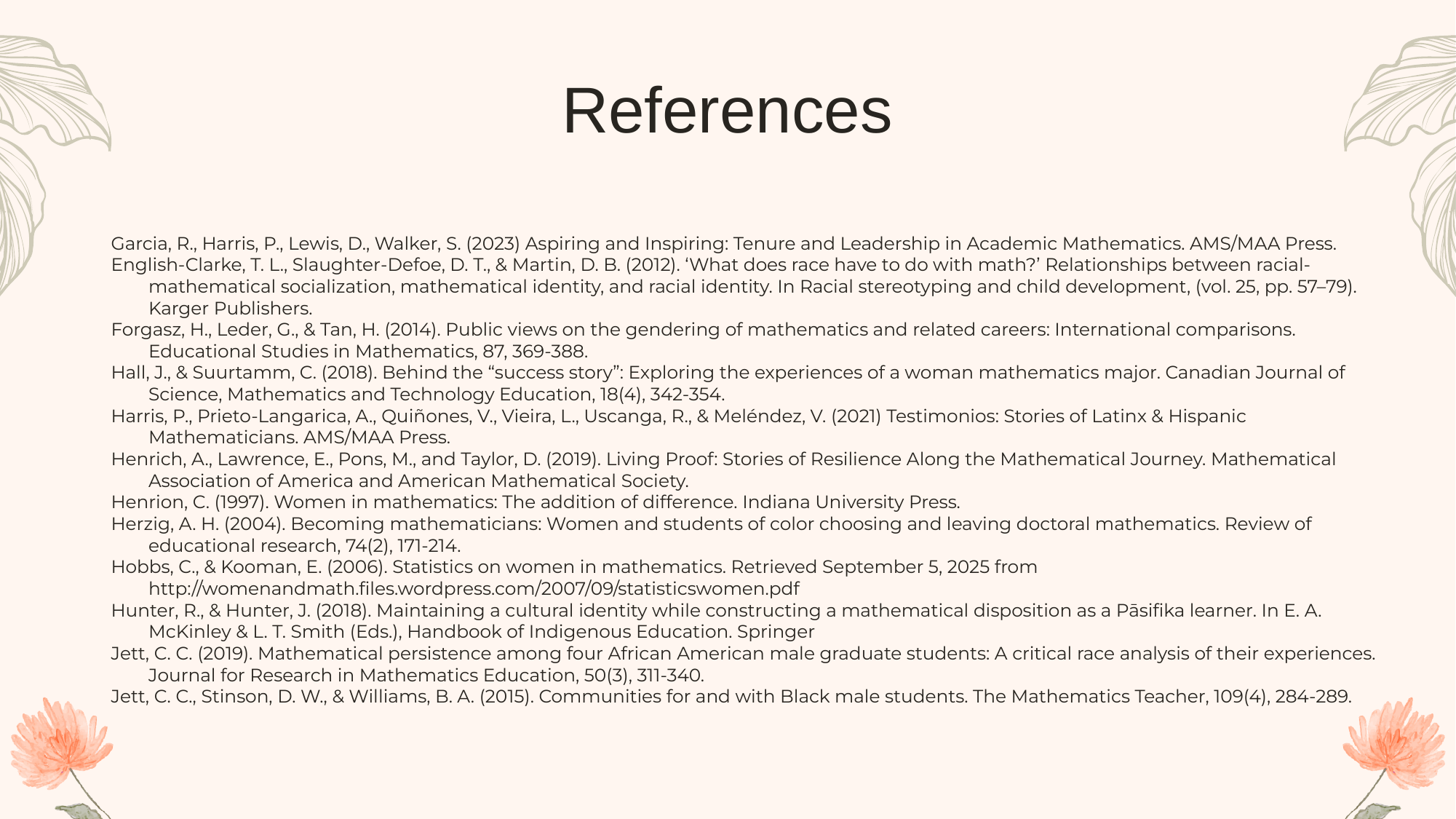

# References
Garcia, R., Harris, P., Lewis, D., Walker, S. (2023) Aspiring and Inspiring: Tenure and Leadership in Academic Mathematics. AMS/MAA Press.
English-Clarke, T. L., Slaughter-Defoe, D. T., & Martin, D. B. (2012). ‘What does race have to do with math?’ Relationships between racial-mathematical socialization, mathematical identity, and racial identity. In Racial stereotyping and child development, (vol. 25, pp. 57–79). Karger Publishers.
Forgasz, H., Leder, G., & Tan, H. (2014). Public views on the gendering of mathematics and related careers: International comparisons. Educational Studies in Mathematics, 87, 369-388.
Hall, J., & Suurtamm, C. (2018). Behind the “success story”: Exploring the experiences of a woman mathematics major. Canadian Journal of Science, Mathematics and Technology Education, 18(4), 342-354.
Harris, P., Prieto-Langarica, A., Quiñones, V., Vieira, L., Uscanga, R., & Meléndez, V. (2021) Testimonios: Stories of Latinx & Hispanic Mathematicians. AMS/MAA Press.
Henrich, A., Lawrence, E., Pons, M., and Taylor, D. (2019). Living Proof: Stories of Resilience Along the Mathematical Journey. Mathematical Association of America and American Mathematical Society.
Henrion, C. (1997). Women in mathematics: The addition of difference. Indiana University Press.
Herzig, A. H. (2004). Becoming mathematicians: Women and students of color choosing and leaving doctoral mathematics. Review of educational research, 74(2), 171-214.
Hobbs, C., & Kooman, E. (2006). Statistics on women in mathematics. Retrieved September 5, 2025 from http://womenandmath.files.wordpress.com/2007/09/statisticswomen.pdf
Hunter, R., & Hunter, J. (2018). Maintaining a cultural identity while constructing a mathematical disposition as a Pāsifika learner. In E. A. McKinley & L. T. Smith (Eds.), Handbook of Indigenous Education. Springer
Jett, C. C. (2019). Mathematical persistence among four African American male graduate students: A critical race analysis of their experiences. Journal for Research in Mathematics Education, 50(3), 311-340.
Jett, C. C., Stinson, D. W., & Williams, B. A. (2015). Communities for and with Black male students. The Mathematics Teacher, 109(4), 284-289.